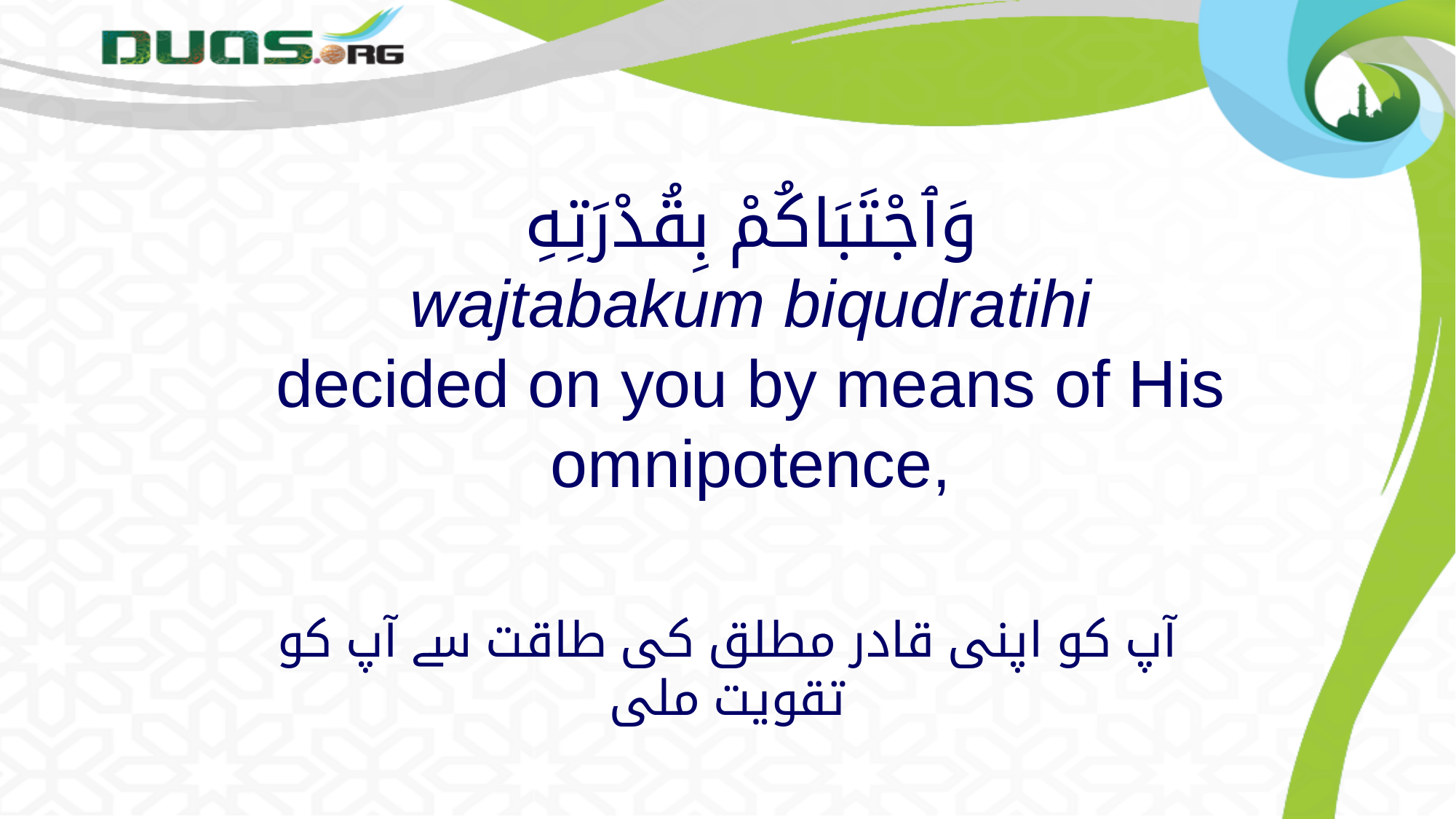

# وَٱجْتَبَاكُمْ بِقُدْرَتِهِ wajtabakum biqudratihi decided on you by means of His omnipotence,
آپ کو اپنی قادر مطلق کی طاقت سے آپ کو تقویت ملی